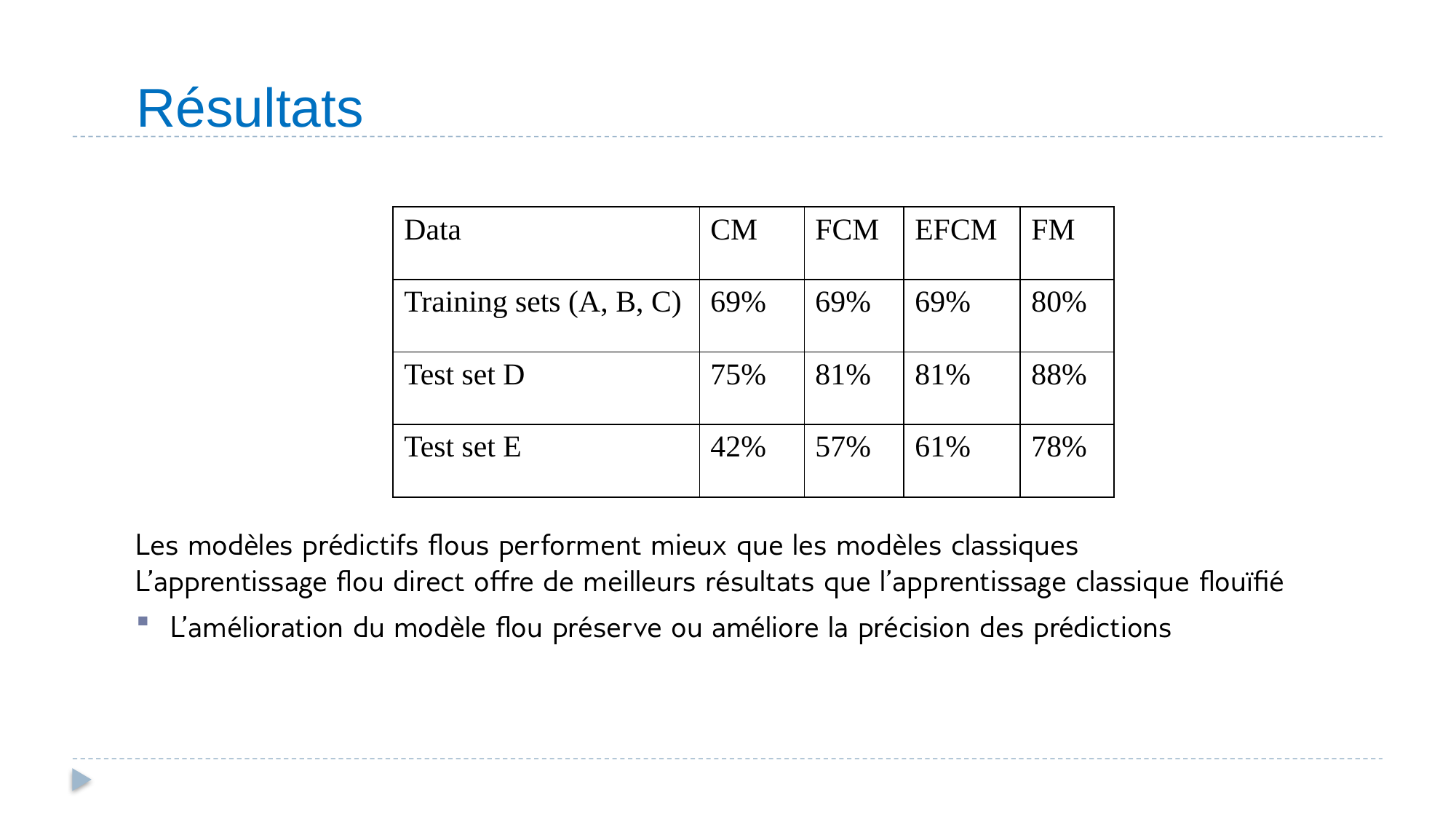

# Résultats
| Data | CM | FCM | EFCM | FM |
| --- | --- | --- | --- | --- |
| Training sets (A, B, C) | 69% | 69% | 69% | 80% |
| Test set D | 75% | 81% | 81% | 88% |
| Test set E | 42% | 57% | 61% | 78% |
Les modèles prédictifs flous performent mieux que les modèles classiques
L’apprentissage flou direct offre de meilleurs résultats que l’apprentissage classique flouïfié
L’amélioration du modèle flou préserve ou améliore la précision des prédictions